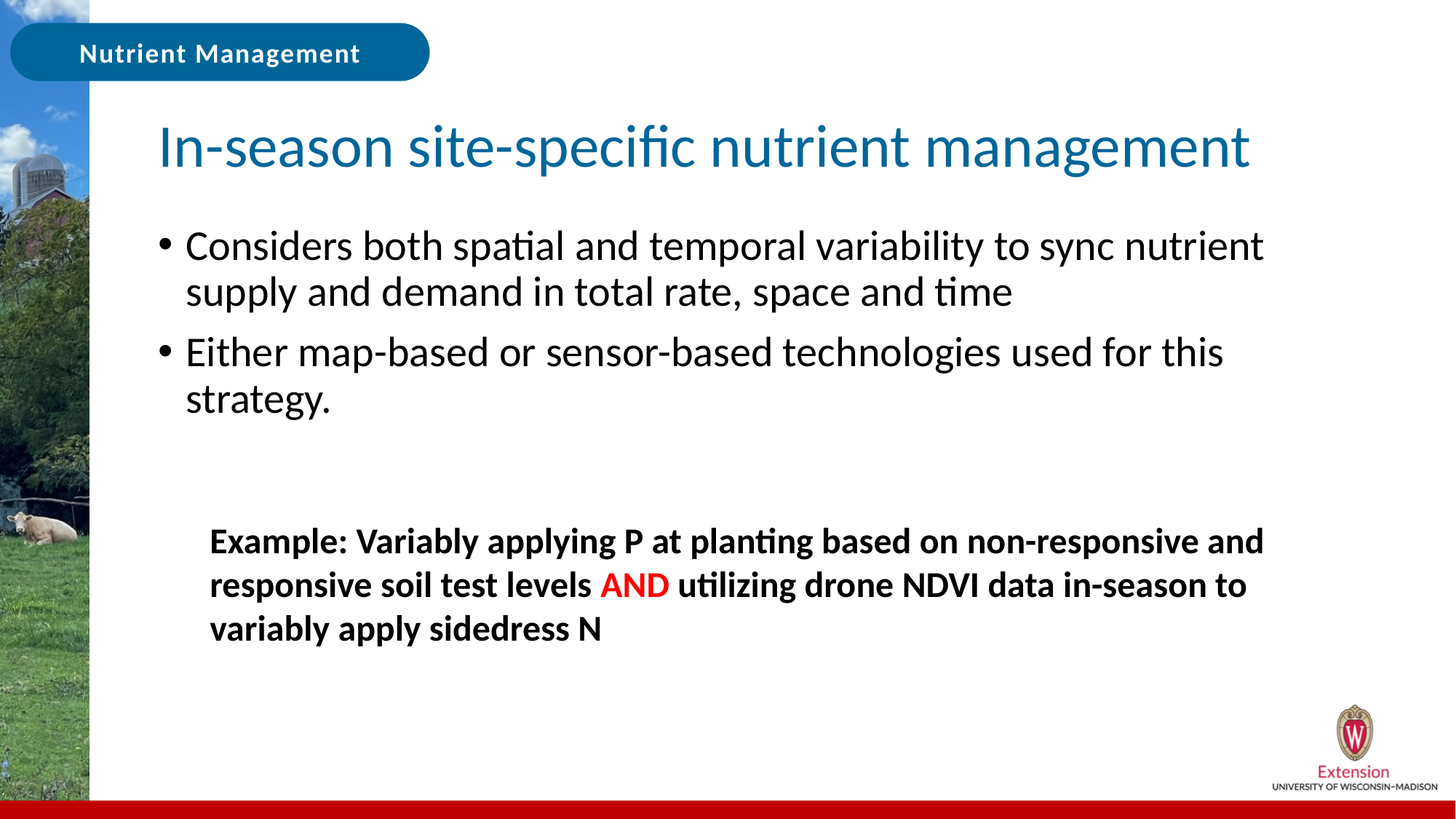

# In-season site-specific nutrient management
Considers both spatial and temporal variability to sync nutrient supply and demand in total rate, space and time
Either map-based or sensor-based technologies used for this strategy.
Example: Variably applying P at planting based on non-responsive and responsive soil test levels AND utilizing drone NDVI data in-season to variably apply sidedress N